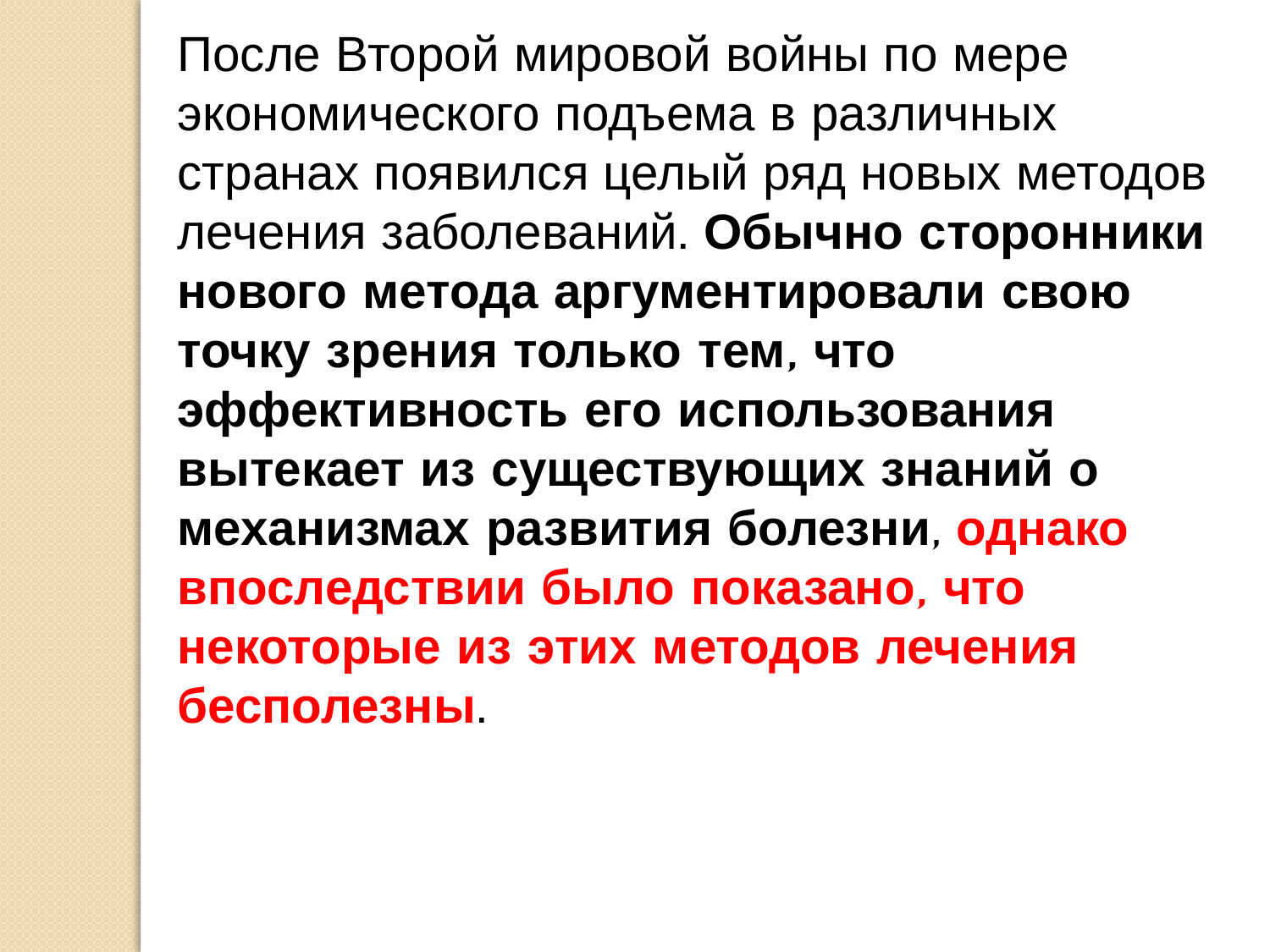

После Второй мировой войны по мере экономического подъема в различных странах появился целый ряд новых методов лечения заболеваний. Обычно сторонники нового метода аргументировали свою точку зрения только тем, что эффективность его использования вытекает из существующих знаний о механизмах развития болезни, однако впоследствии было показано, что некоторые из этих методов лечения бесполезны.